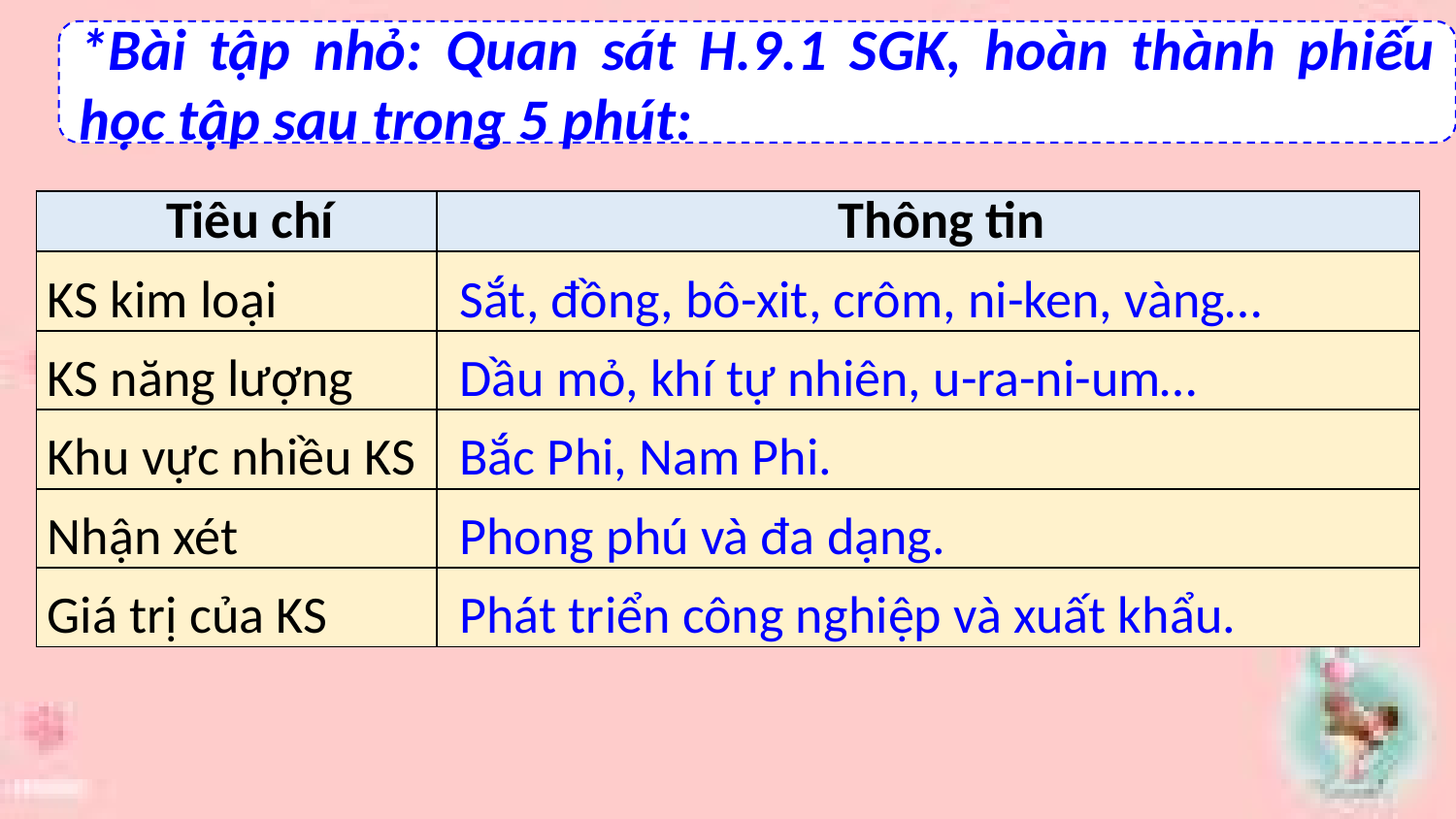

*Bài tập nhỏ: Quan sát H.9.1 SGK, hoàn thành phiếu học tập sau trong 5 phút:
| Tiêu chí | Thông tin |
| --- | --- |
| KS kim loại | Sắt, đồng, bô-xit, crôm, ni-ken, vàng… |
| KS năng lượng | Dầu mỏ, khí tự nhiên, u-ra-ni-um… |
| Khu vực nhiều KS | Bắc Phi, Nam Phi. |
| Nhận xét | Phong phú và đa dạng. |
| Giá trị của KS | Phát triển công nghiệp và xuất khẩu. |
| Tiêu chí | Thông tin |
| --- | --- |
| Khoáng sản kim loại |  |
| Khoáng sản năng lượng |  |
| Khu vực nhiều KS |  |
| Nhận xét chung về KS |  |
| Giá trị của KS |  |